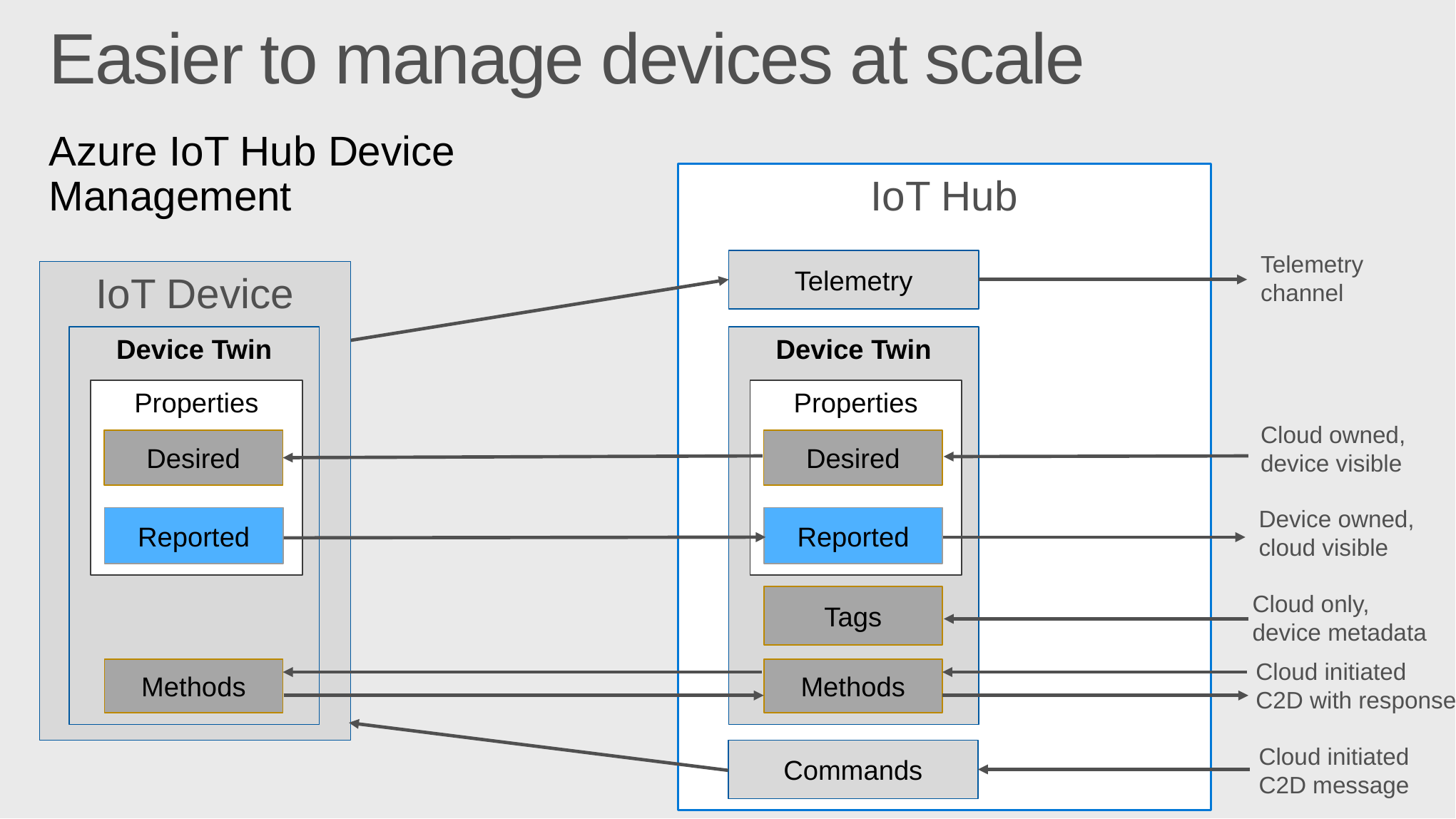

# Easier to manage devices at scale
Azure IoT Hub Device Management
IoT Hub
Telemetry channel
Telemetry
IoT Device
Device Twin
Device Twin
Properties
Properties
Cloud owned, device visible
Desired
Desired
Device owned, cloud visible
Reported
Reported
Cloud only,
device metadata
Tags
Cloud initiated C2D with response
Methods
Methods
Cloud initiated C2D message
Commands